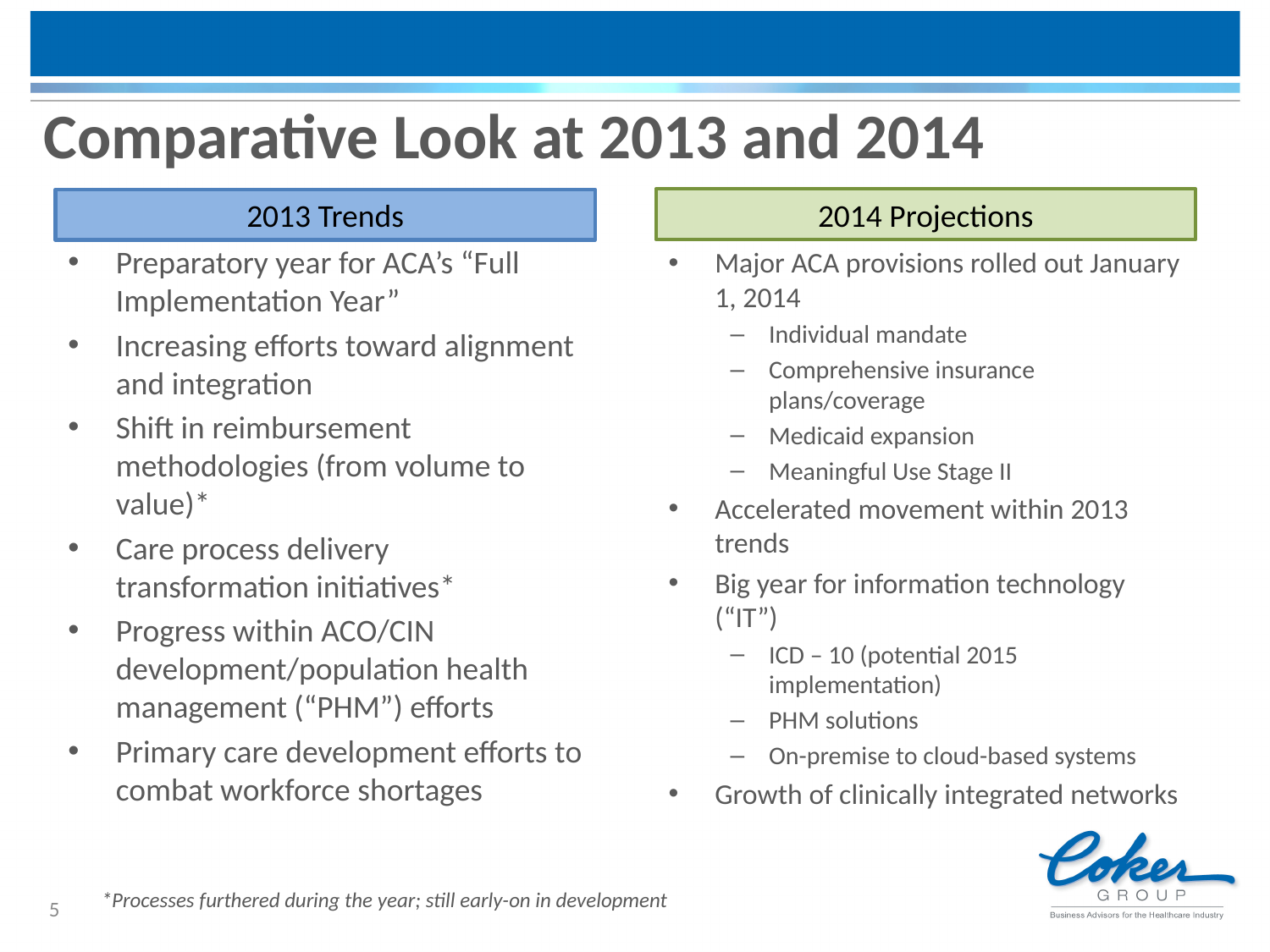

# Comparative Look at 2013 and 2014
2014 Projections
2013 Trends
Preparatory year for ACA’s “Full Implementation Year”
Increasing efforts toward alignment and integration
Shift in reimbursement methodologies (from volume to value)*
Care process delivery transformation initiatives*
Progress within ACO/CIN development/population health management (“PHM”) efforts
Primary care development efforts to combat workforce shortages

Major ACA provisions rolled out January 1, 2014
Individual mandate
Comprehensive insurance plans/coverage
Medicaid expansion
Meaningful Use Stage II
Accelerated movement within 2013 trends
Big year for information technology (“IT”)
ICD – 10 (potential 2015 implementation)
PHM solutions
On-premise to cloud-based systems
Growth of clinically integrated networks

*Processes furthered during the year; still early-on in development